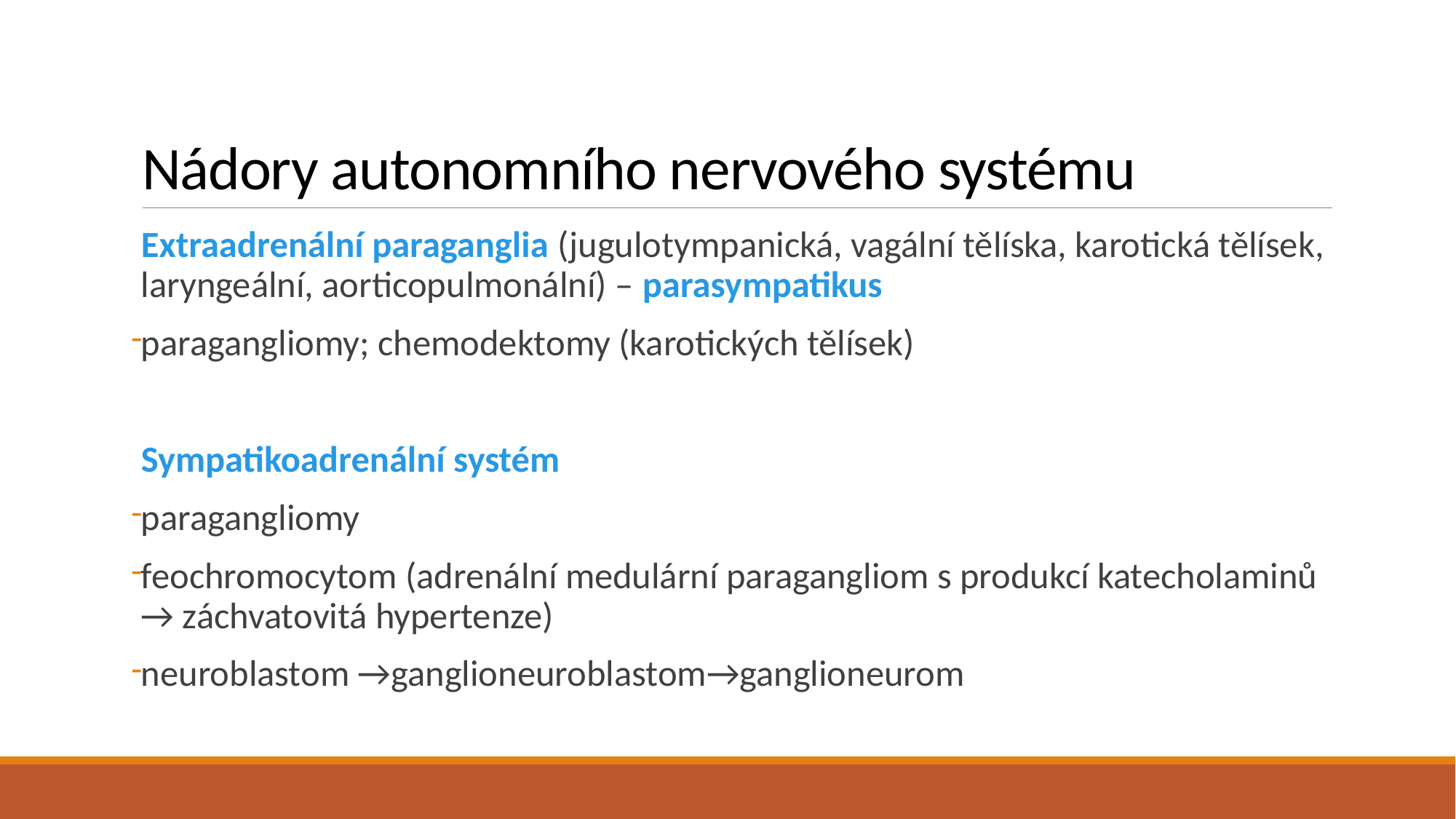

# Nádory autonomního nervového systému
Extraadrenální paraganglia (jugulotympanická, vagální tělíska, karotická tělísek, laryngeální, aorticopulmonální) – parasympatikus
paragangliomy; chemodektomy (karotických tělísek)

Sympatikoadrenální systém
paragangliomy
feochromocytom (adrenální medulární paragangliom s produkcí katecholaminů → záchvatovitá hypertenze)
neuroblastom →ganglioneuroblastom→ganglioneurom